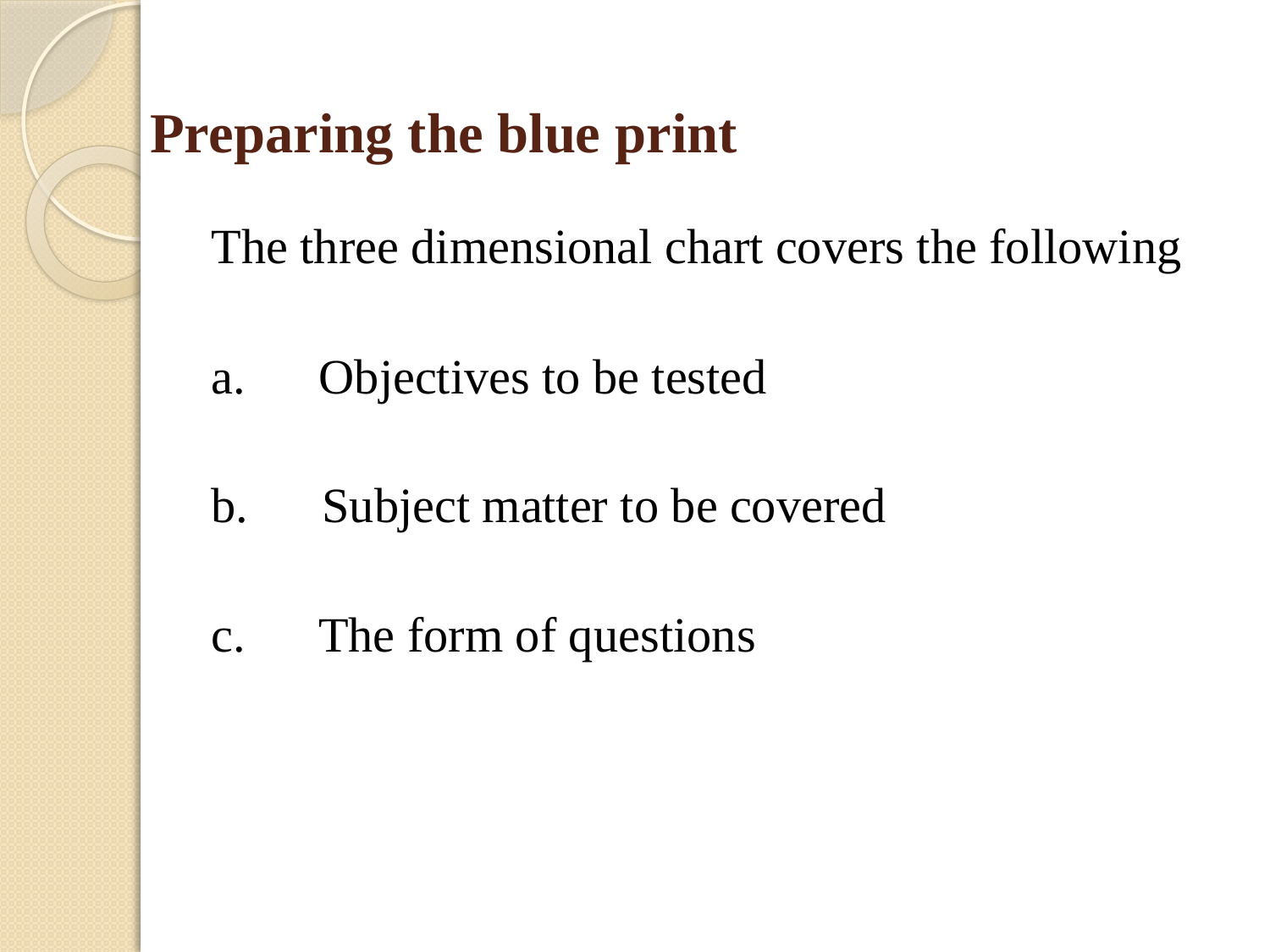

# Preparing the blue print
	The three dimensional chart covers the following
a.      Objectives to be tested
b.      Subject matter to be covered
c.      The form of questions